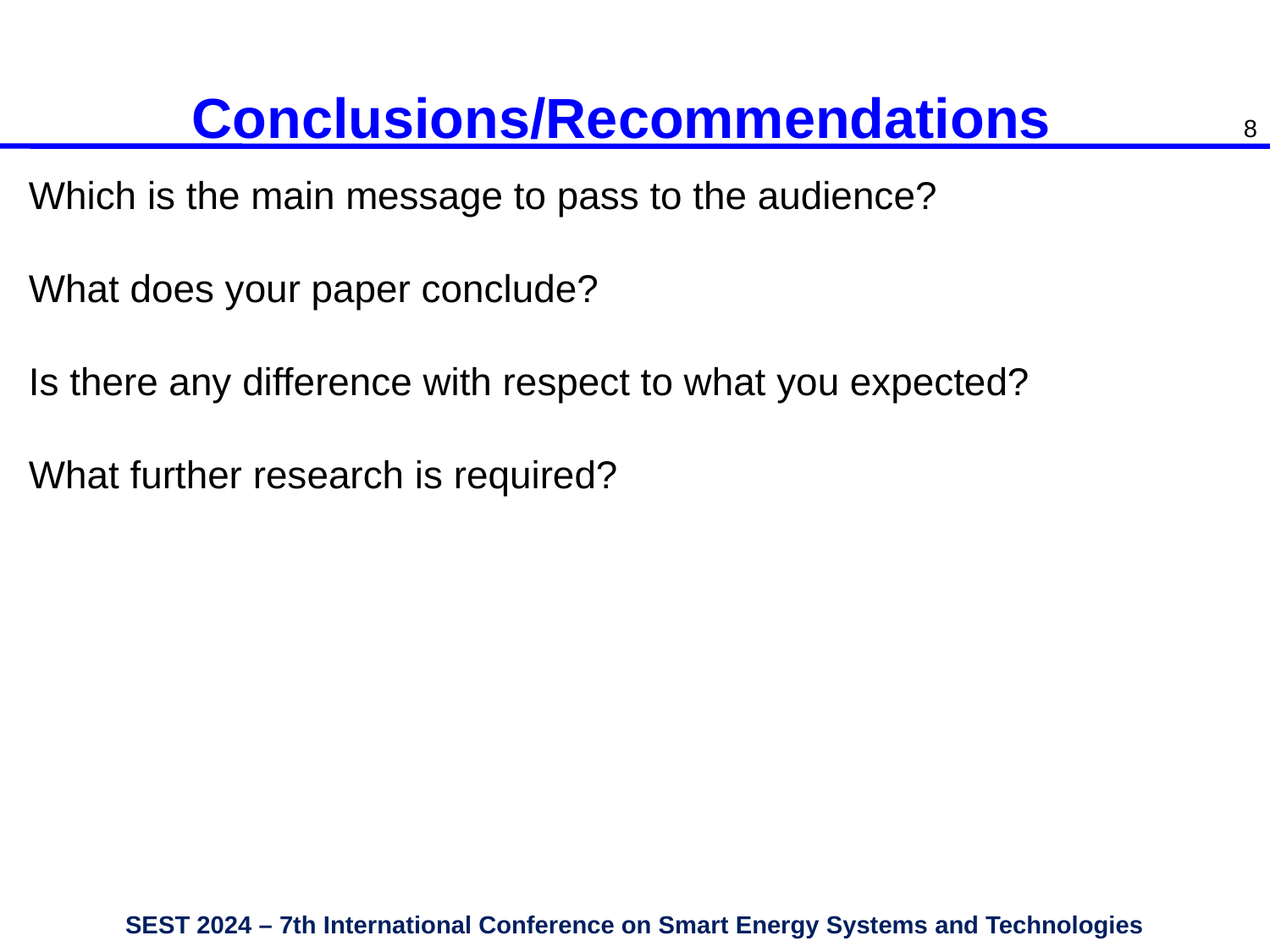

Conclusions/Recommendations
8

Which is the main message to pass to the audience?

What does your paper conclude?

Is there any difference with respect to what you expected?

What further research is required?

SEST 2024 – 7th International Conference on Smart Energy Systems and Technologies